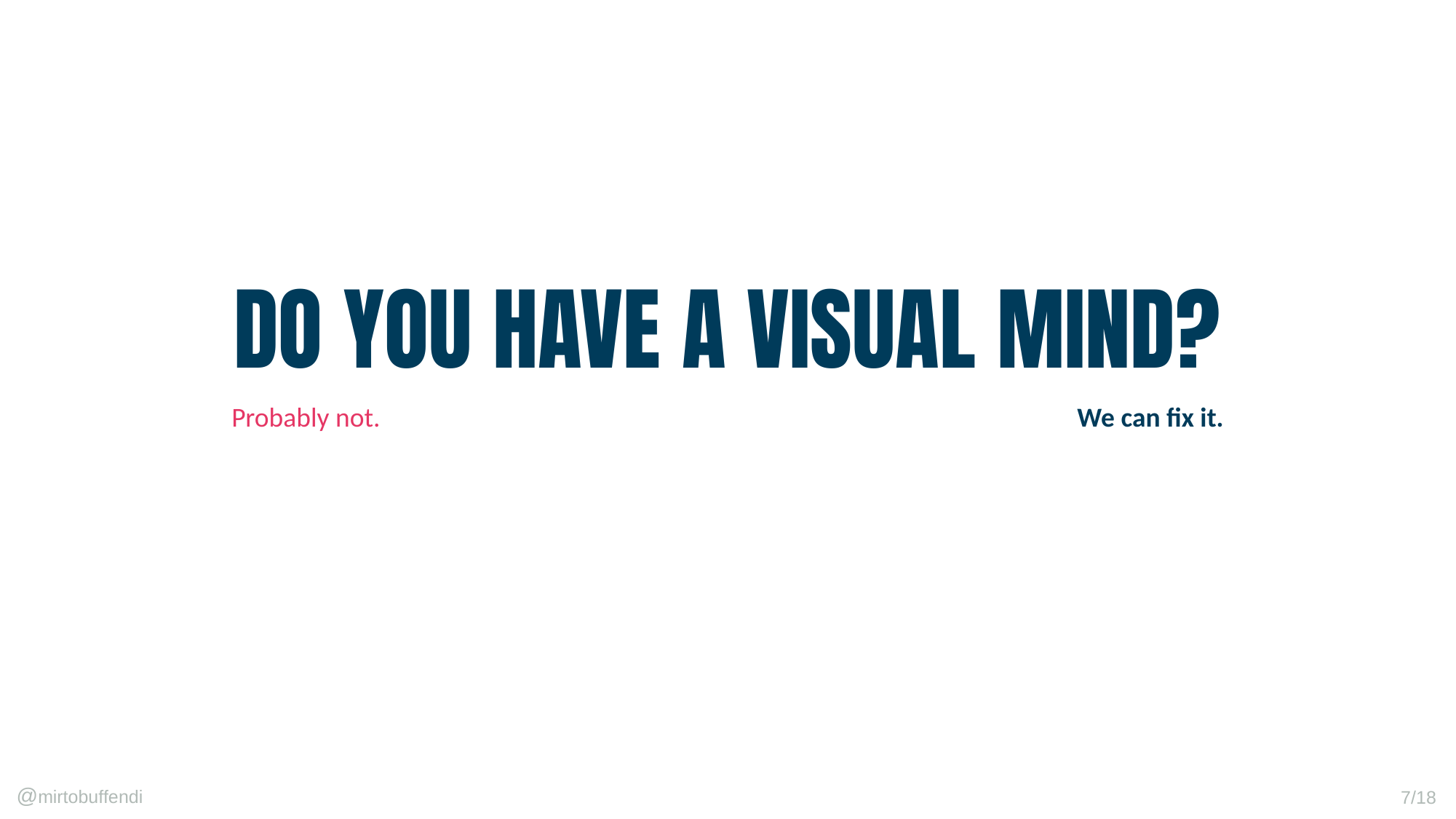

# Do you have a visual mind?
Probably not.
We can fix it.
@mirtobuffendi
7/18